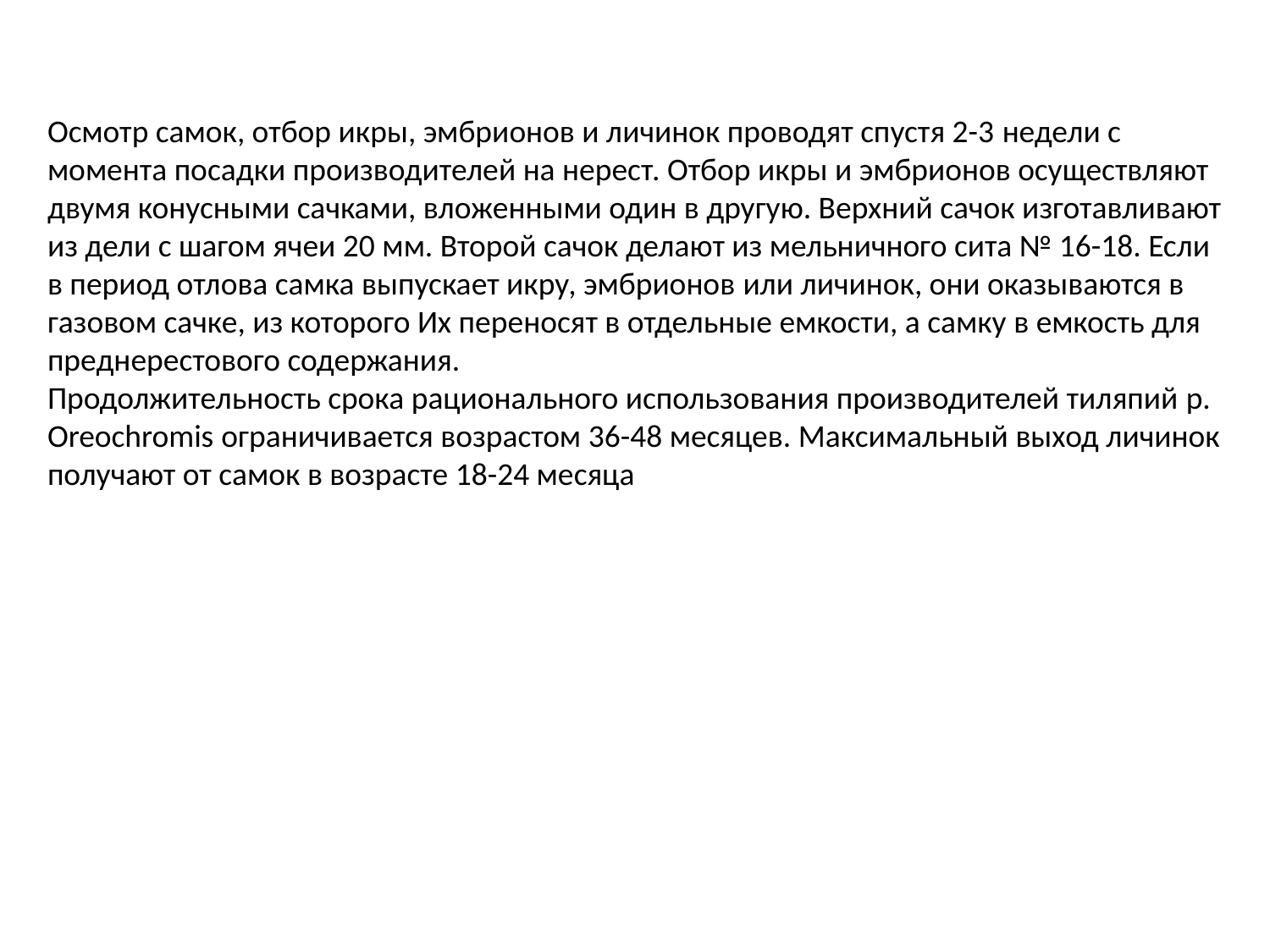

Осмотр самок, отбор икры, эмбрионов и личинок проводят спустя 2-3 недели с момента посадки производителей на нерест. Отбор икры и эмбрионов осуществляют двумя конусными сачками, вложенными один в другую. Верхний сачок изготавливают из дели с шагом ячеи 20 мм. Второй сачок делают из мельничного сита № 16-18. Если в период отлова самка выпускает икру, эмбрионов или личинок, они оказываются в газовом сачке, из которого Их переносят в отдельные емкости, а самку в емкость для преднерестового содержания.
Продолжительность срока рационального использования производителей тиляпий p. Oreochromis ограничивается возрастом 36-48 месяцев. Максимальный выход личинок получают от самок в возрасте 18-24 месяца